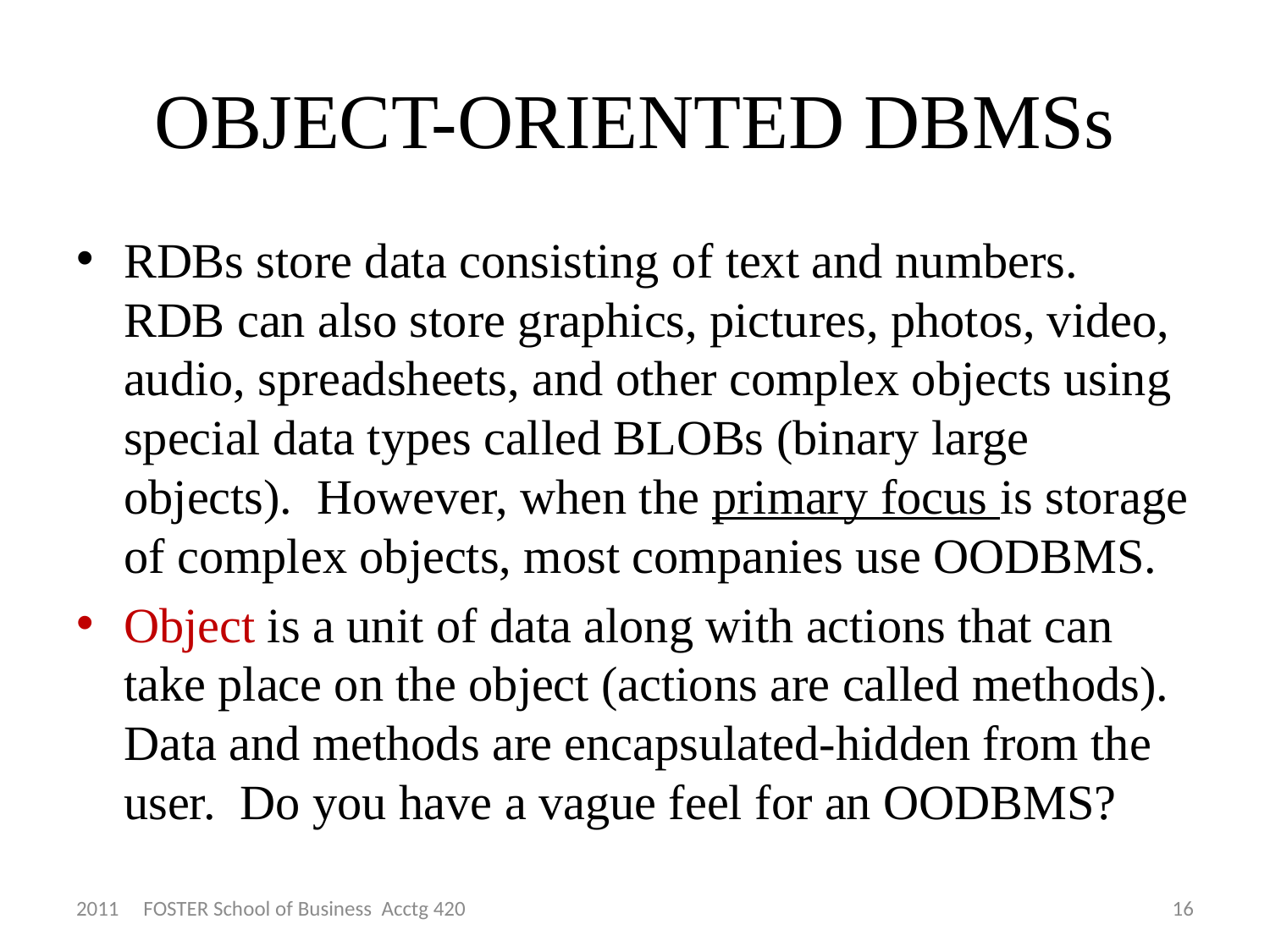

# OBJECT-ORIENTED DBMSs
RDBs store data consisting of text and numbers.  RDB can also store graphics, pictures, photos, video, audio, spreadsheets, and other complex objects using special data types called BLOBs (binary large objects).  However, when the primary focus is storage of complex objects, most companies use OODBMS.
Object is a unit of data along with actions that can take place on the object (actions are called methods).  Data and methods are encapsulated-hidden from the user.  Do you have a vague feel for an OODBMS?
2011     FOSTER School of Business  Acctg 420
16